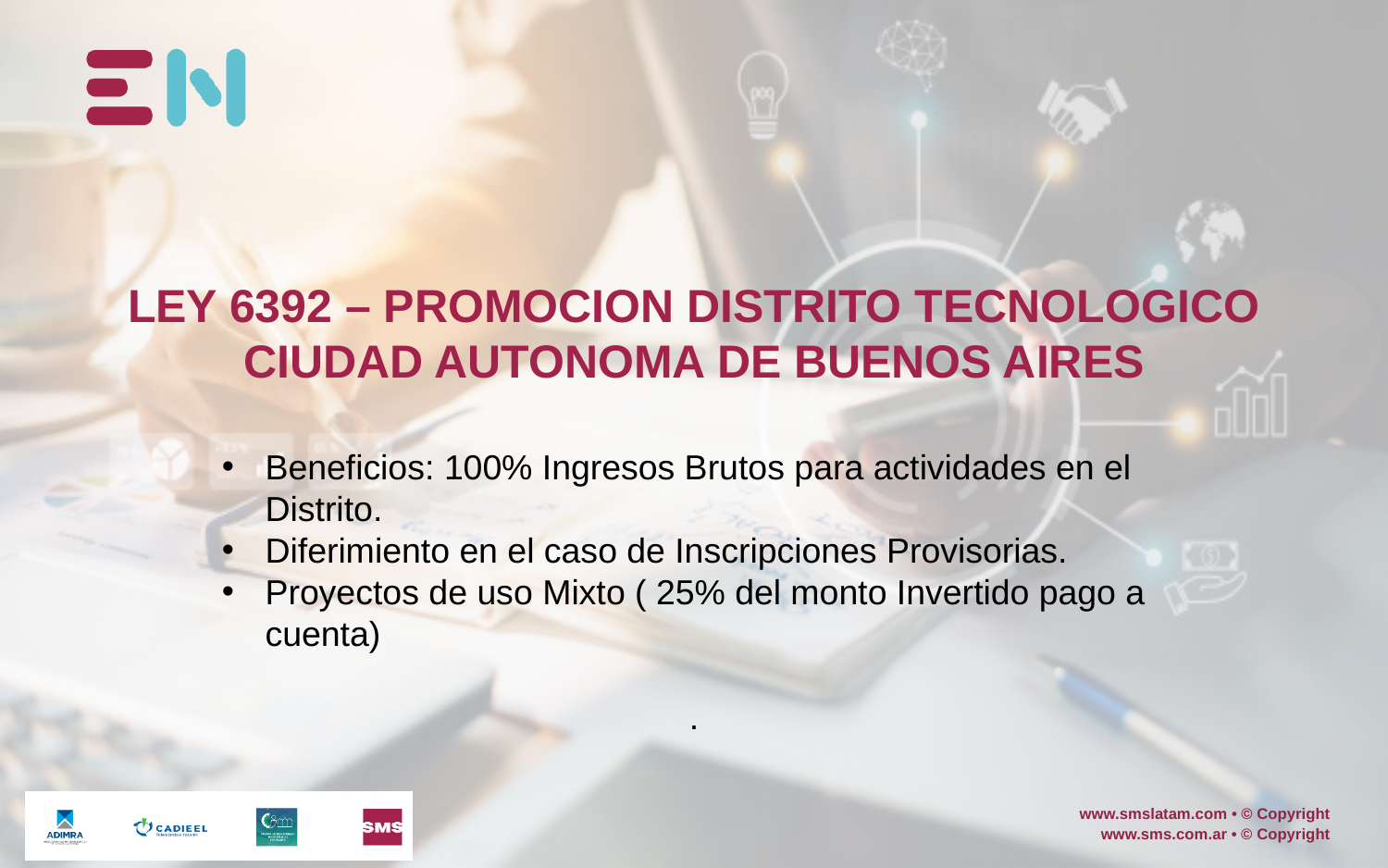

# LEY 6392 – PROMOCION DISTRITO TECNOLOGICO CIUDAD AUTONOMA DE BUENOS AIRES

Beneficios: 100% Ingresos Brutos para actividades en el Distrito.
Diferimiento en el caso de Inscripciones Provisorias.
Proyectos de uso Mixto ( 25% del monto Invertido pago a cuenta)

.